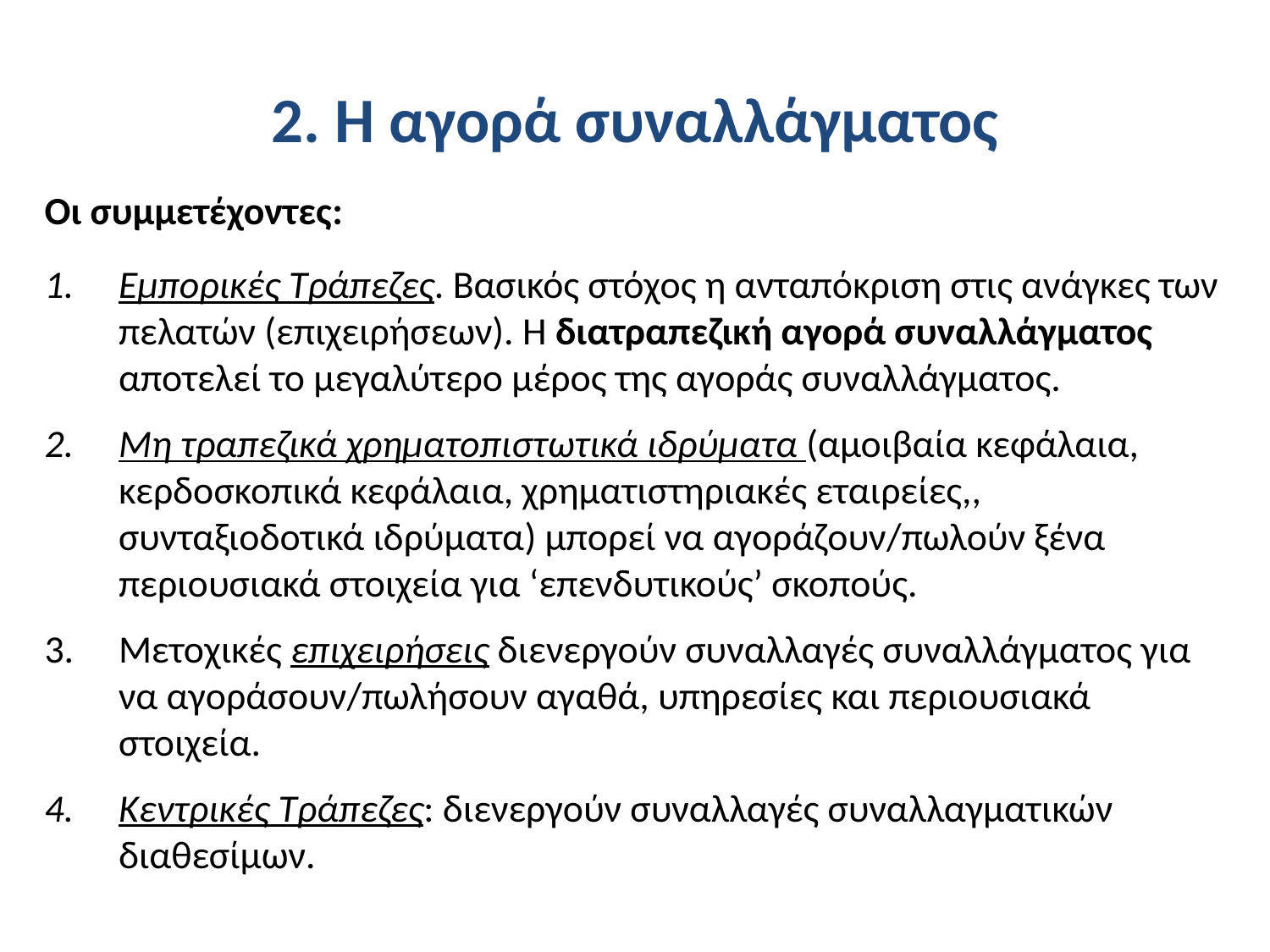

# 2. Η αγορά συναλλάγματος
Οι συμμετέχοντες:
Εμπορικές Τράπεζες. Βασικός στόχος η ανταπόκριση στις ανάγκες των πελατών (επιχειρήσεων). Η διατραπεζική αγορά συναλλάγματος αποτελεί το μεγαλύτερο μέρος της αγοράς συναλλάγματος.
Μη τραπεζικά χρηματοπιστωτικά ιδρύματα (αμοιβαία κεφάλαια, κερδοσκοπικά κεφάλαια, χρηματιστηριακές εταιρείες,, συνταξιοδοτικά ιδρύματα) μπορεί να αγοράζουν/πωλούν ξένα περιουσιακά στοιχεία για ‘επενδυτικούς’ σκοπούς.
Μετοχικές επιχειρήσεις διενεργούν συναλλαγές συναλλάγματος για να αγοράσουν/πωλήσουν αγαθά, υπηρεσίες και περιουσιακά στοιχεία.
Κεντρικές Τράπεζες: διενεργούν συναλλαγές συναλλαγματικών διαθεσίμων.